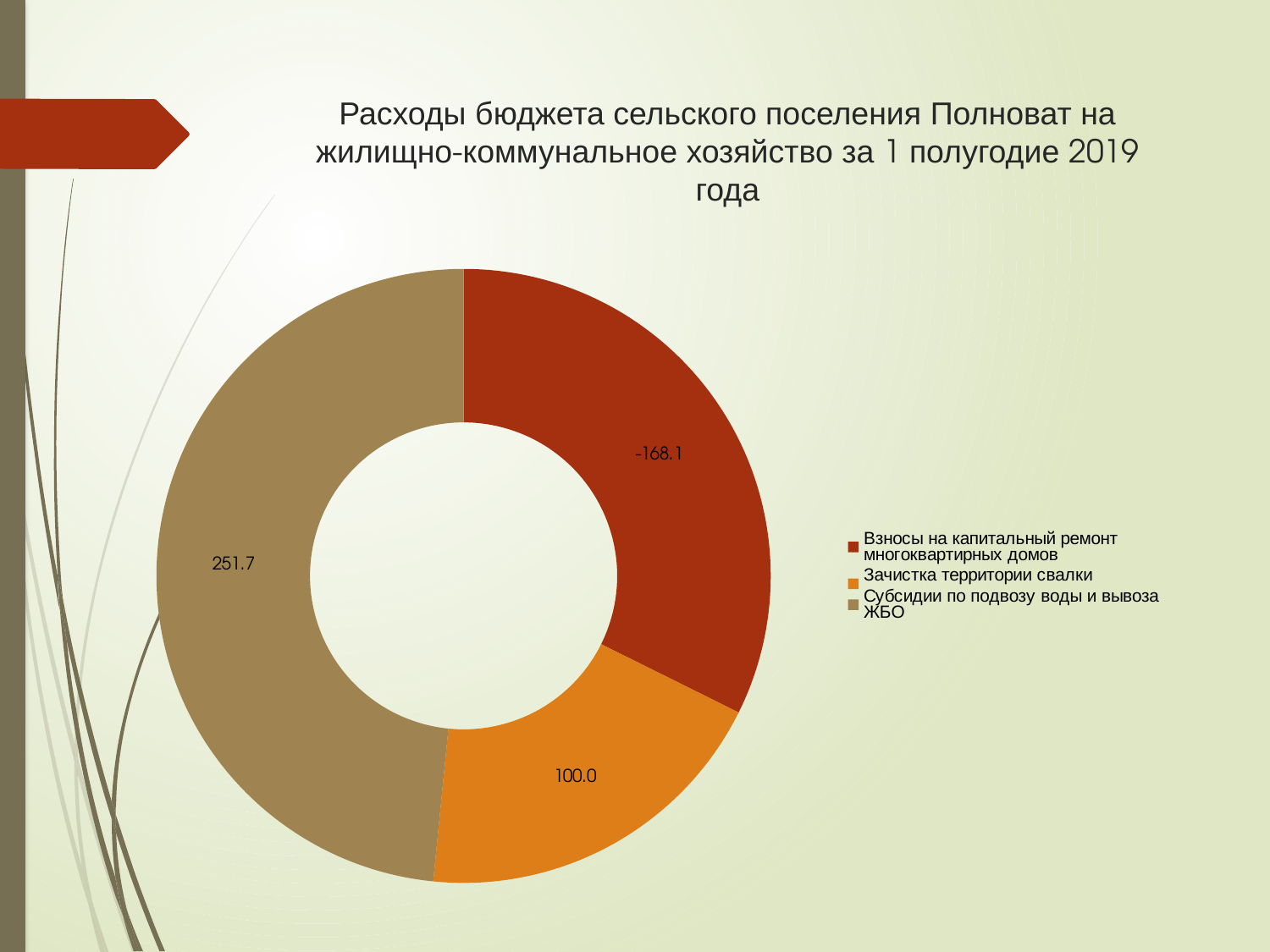

# Расходы бюджета сельского поселения Полноват на жилищно-коммунальное хозяйство за 1 полугодие 2019 года

### Chart

| Category |  |
|---|---|
| Взносы на капитальный ремонт многоквартирных домов | -168.1 |
| Зачистка территории свалки  | 100.0 |
| Субсидии по подвозу воды и вывоза ЖБО | 251.7 |